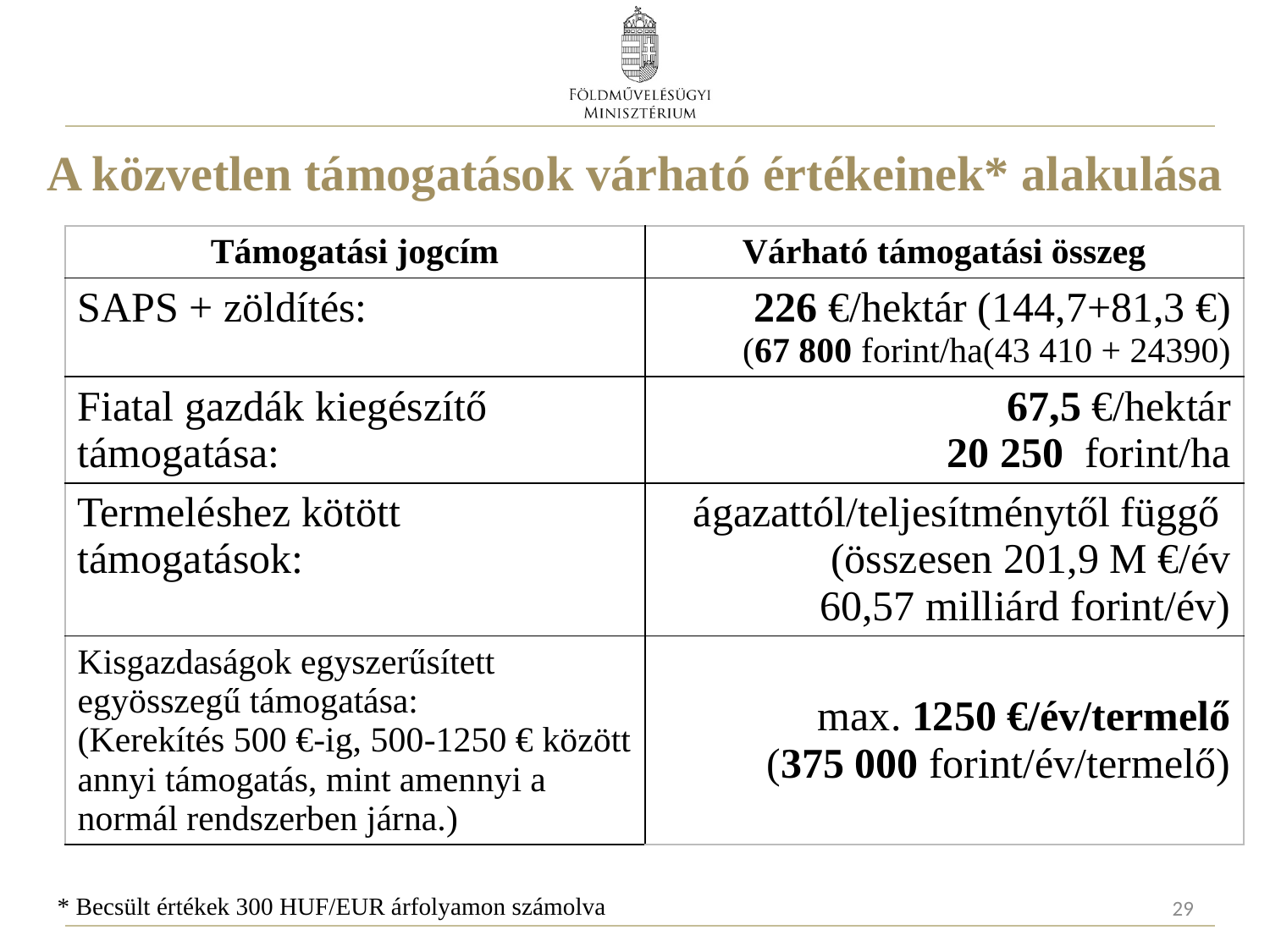

# A közvetlen támogatások várható értékeinek* alakulása
| Támogatási jogcím | Várható támogatási összeg |
| --- | --- |
| SAPS + zöldítés: | 226 €/hektár (144,7+81,3 €) (67 800 forint/ha(43 410 + 24390) |
| Fiatal gazdák kiegészítő támogatása: | 67,5 €/hektár 20 250 forint/ha |
| Termeléshez kötött támogatások: | ágazattól/teljesítménytől függő (összesen 201,9 M €/év 60,57 milliárd forint/év) |
| Kisgazdaságok egyszerűsített egyösszegű támogatása: (Kerekítés 500 €-ig, 500-1250 € között annyi támogatás, mint amennyi a normál rendszerben járna.) | max. 1250 €/év/termelő (375 000 forint/év/termelő) |
29
* Becsült értékek 300 HUF/EUR árfolyamon számolva